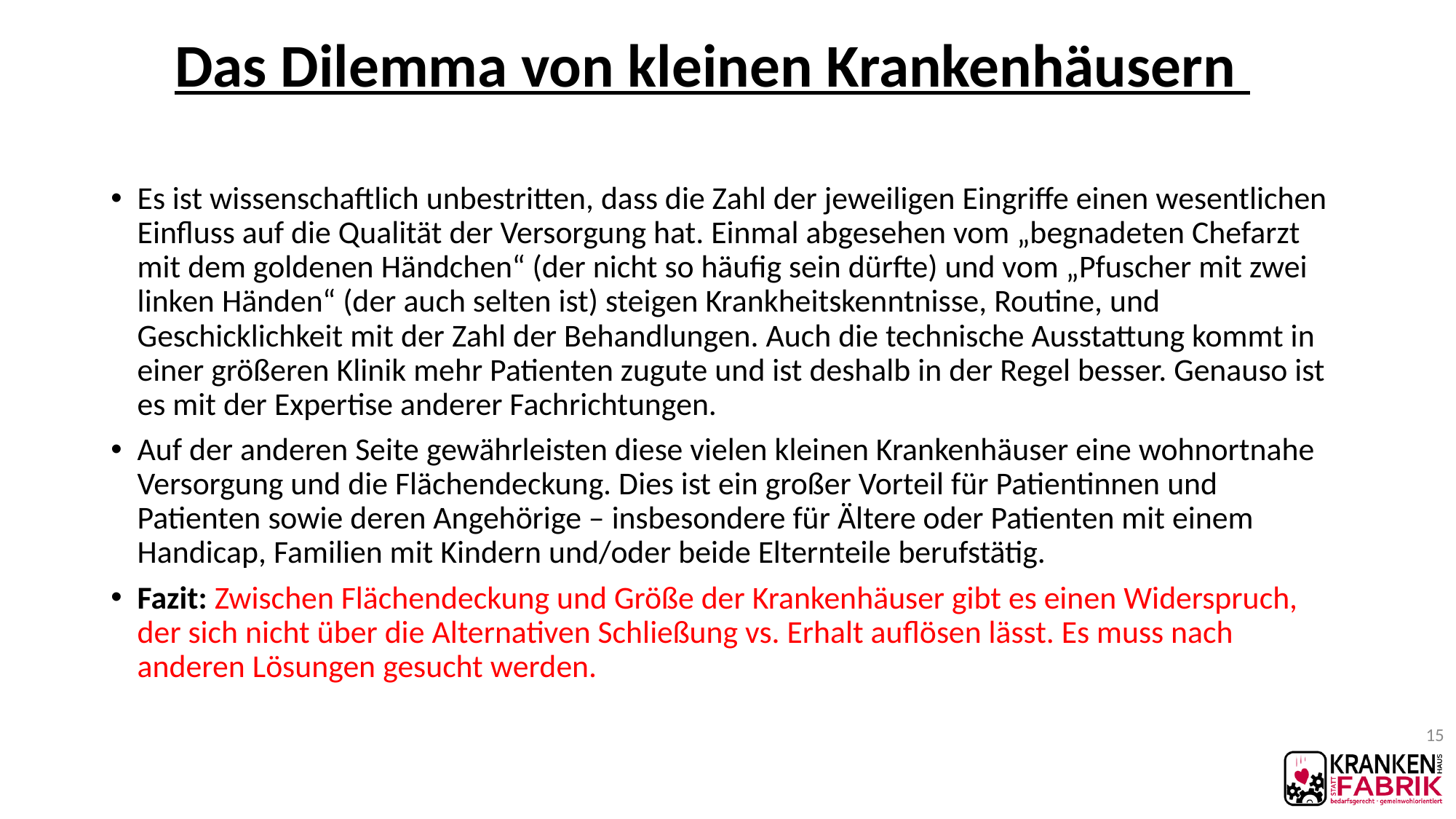

# Das Dilemma von kleinen Krankenhäusern
Es ist wissenschaftlich unbestritten, dass die Zahl der jeweiligen Eingriffe einen wesentlichen Einfluss auf die Qualität der Versorgung hat. Einmal abgesehen vom „begnadeten Chefarzt mit dem goldenen Händchen“ (der nicht so häufig sein dürfte) und vom „Pfuscher mit zwei linken Händen“ (der auch selten ist) steigen Krankheitskenntnisse, Routine, und Geschicklichkeit mit der Zahl der Behandlungen. Auch die technische Ausstattung kommt in einer größeren Klinik mehr Patienten zugute und ist deshalb in der Regel besser. Genauso ist es mit der Expertise anderer Fachrichtungen.
Auf der anderen Seite gewährleisten diese vielen kleinen Krankenhäuser eine wohnortnahe Versorgung und die Flächendeckung. Dies ist ein großer Vorteil für Patientinnen und Patienten sowie deren Angehörige – insbesondere für Ältere oder Patienten mit einem Handicap, Familien mit Kindern und/oder beide Elternteile berufstätig.
Fazit: Zwischen Flächendeckung und Größe der Krankenhäuser gibt es einen Widerspruch, der sich nicht über die Alternativen Schließung vs. Erhalt auflösen lässt. Es muss nach anderen Lösungen gesucht werden.

15